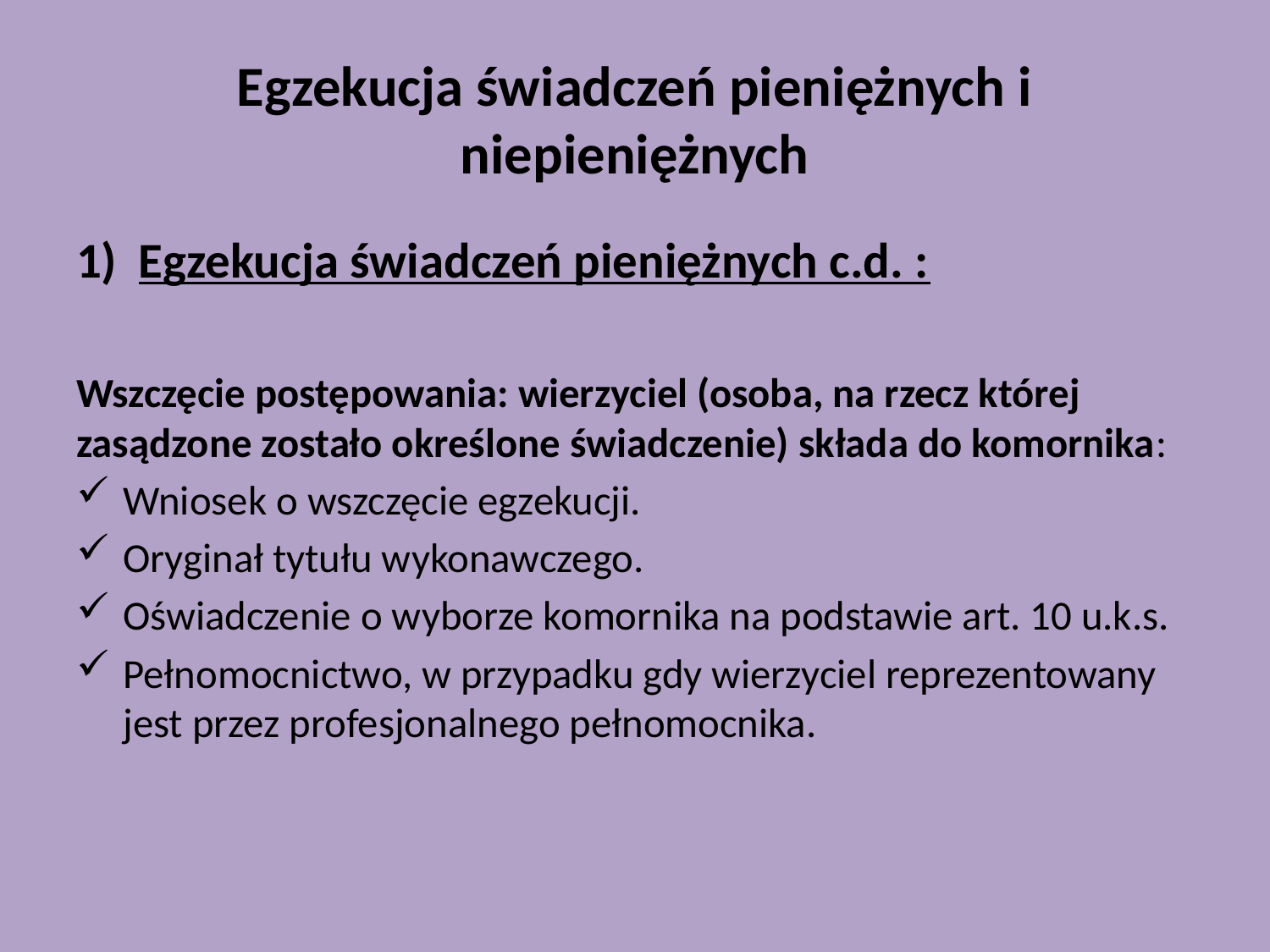

# Egzekucja świadczeń pieniężnych i niepieniężnych
Egzekucja świadczeń pieniężnych c.d. :

Wszczęcie postępowania: wierzyciel (osoba, na rzecz której zasądzone zostało określone świadczenie) składa do komornika:
Wniosek o wszczęcie egzekucji.
Oryginał tytułu wykonawczego.
Oświadczenie o wyborze komornika na podstawie art. 10 u.k.s.
Pełnomocnictwo, w przypadku gdy wierzyciel reprezentowany jest przez profesjonalnego pełnomocnika.